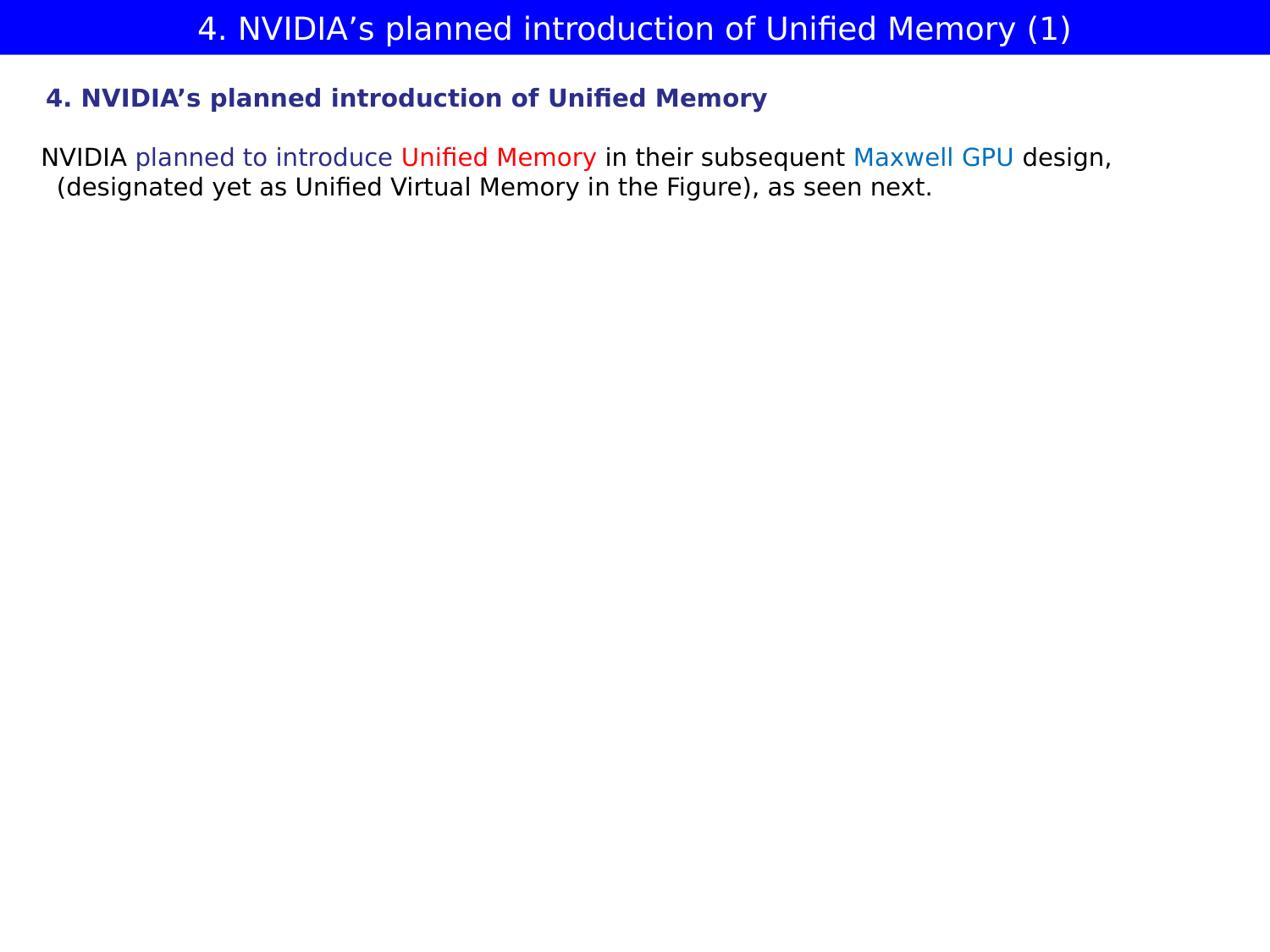

# 4. NVIDIA’s planned introduction of Unified Memory (1)
4. NVIDIA’s planned introduction of Unified Memory
NVIDIA planned to introduce Unified Memory in their subsequent Maxwell GPU design,
  (designated yet as Unified Virtual Memory in the Figure), as seen next.